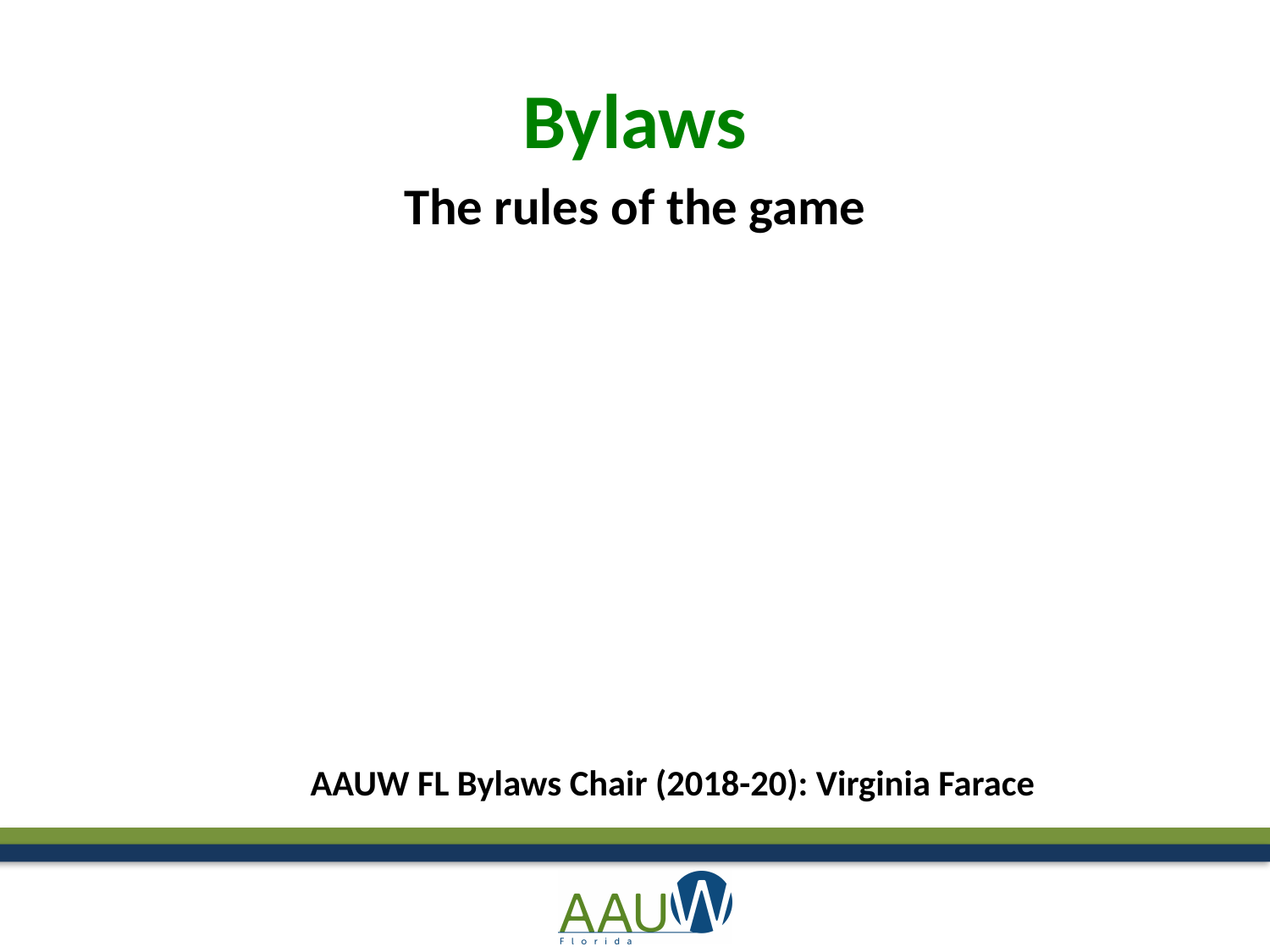

# Bylaws
The rules of the game

	AAUW FL Bylaws Chair (2018-20): Virginia Farace